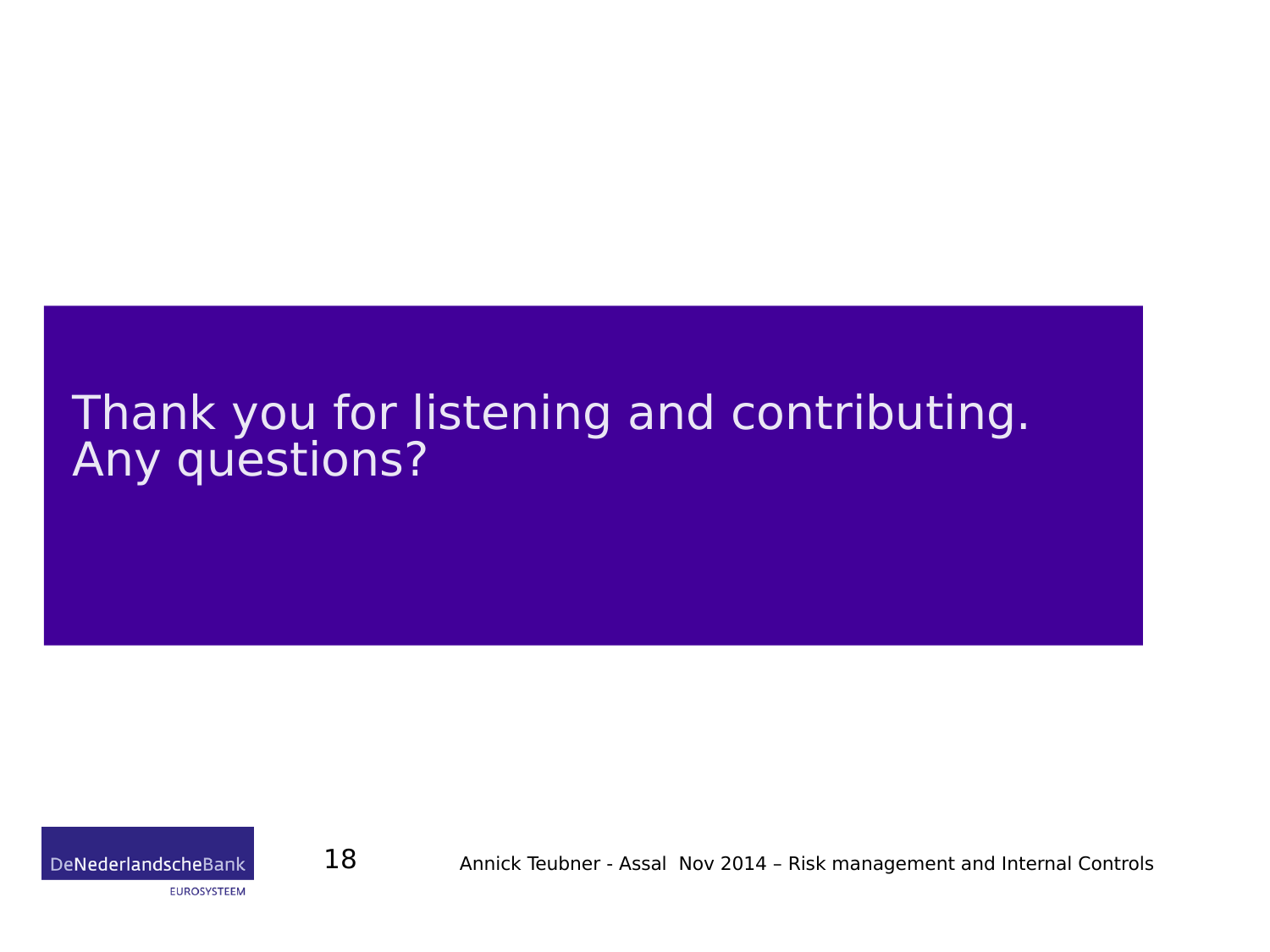

# Thank you for listening and contributing. Any questions?

18
Annick Teubner - Assal  Nov 2014 – Risk management and Internal Controls